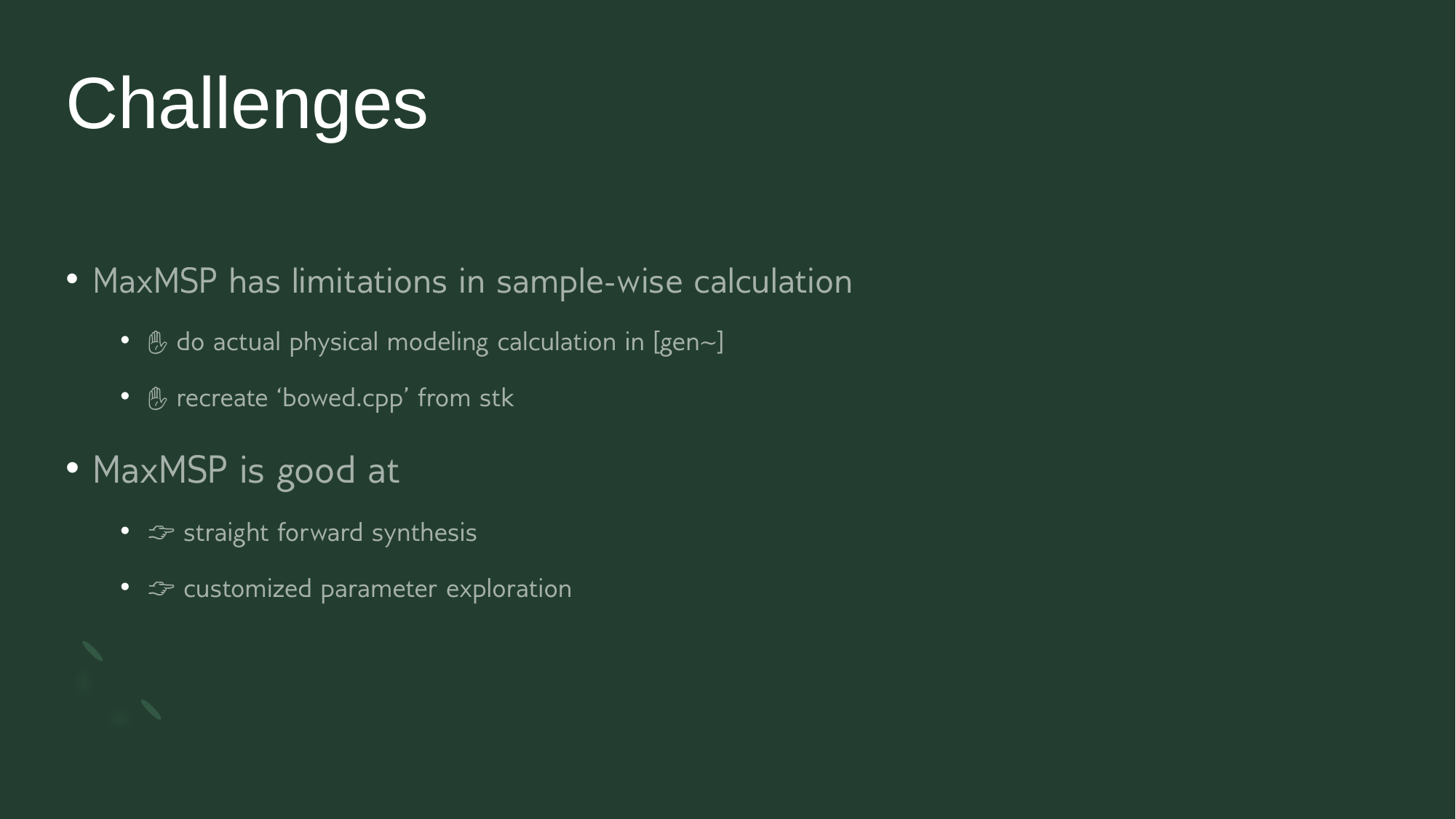

# Challenges
MaxMSP has limitations in sample-wise calculation
✋ do actual physical modeling calculation in [gen~]
✋ recreate ‘bowed.cpp’ from stk
MaxMSP is good at
👉 straight forward synthesis
👉 customized parameter exploration